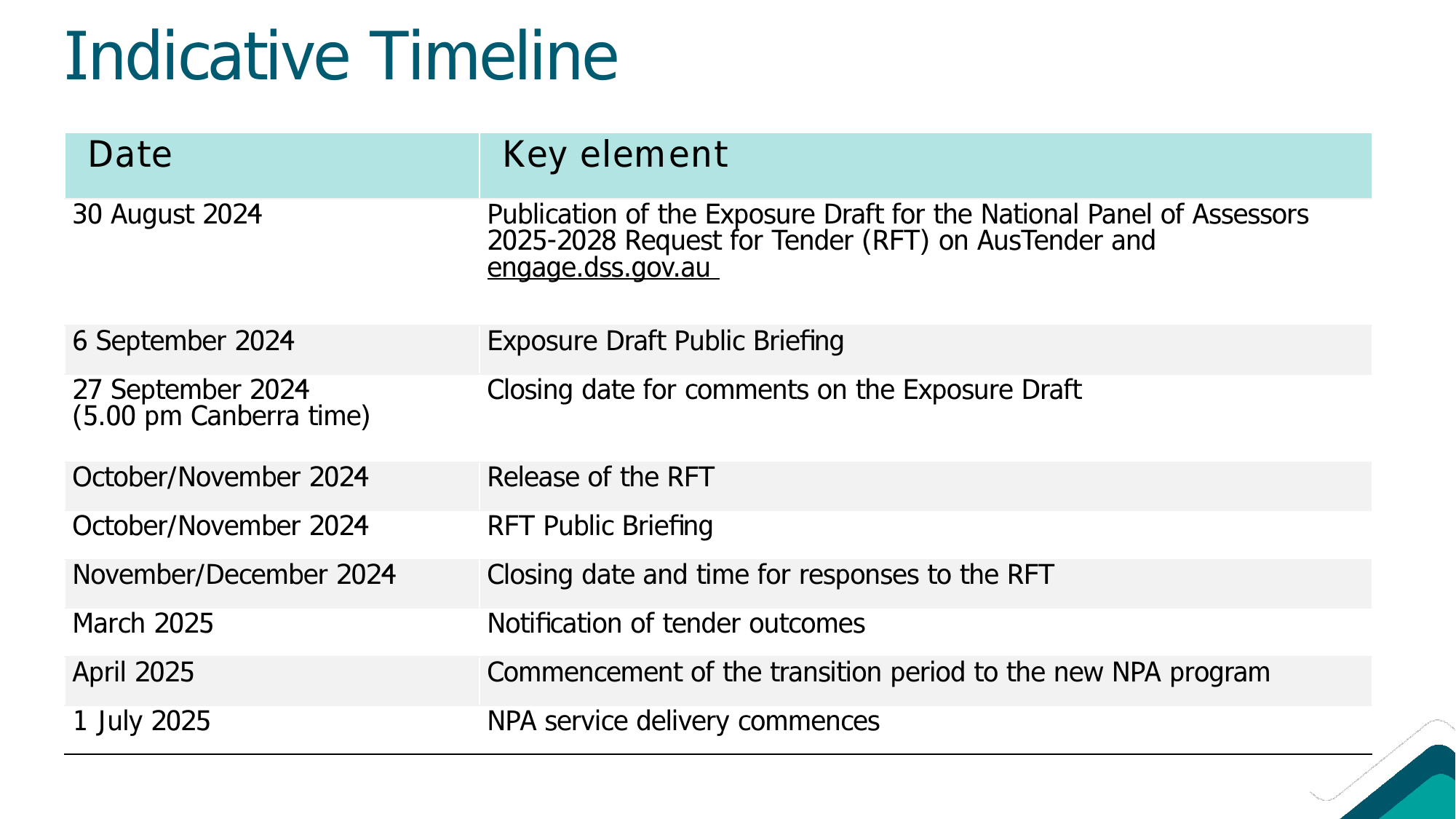

# Indicative Timeline
| Date | Key element |
| --- | --- |
| 30 August 2024 | Publication of the Exposure Draft for the National Panel of Assessors 2025-2028 Request for Tender (RFT) on AusTender and engage.dss.gov.au |
| 6 September 2024 | Exposure Draft Public Briefing |
| 27 September 2024 (5.00 pm Canberra time) | Closing date for comments on the Exposure Draft |
| October/November 2024 | Release of the RFT |
| October/November 2024 | RFT Public Briefing |
| November/December 2024 | Closing date and time for responses to the RFT |
| March 2025 | Notification of tender outcomes |
| April 2025 | Commencement of the transition period to the new NPA program |
| 1 July 2025 | NPA service delivery commences |